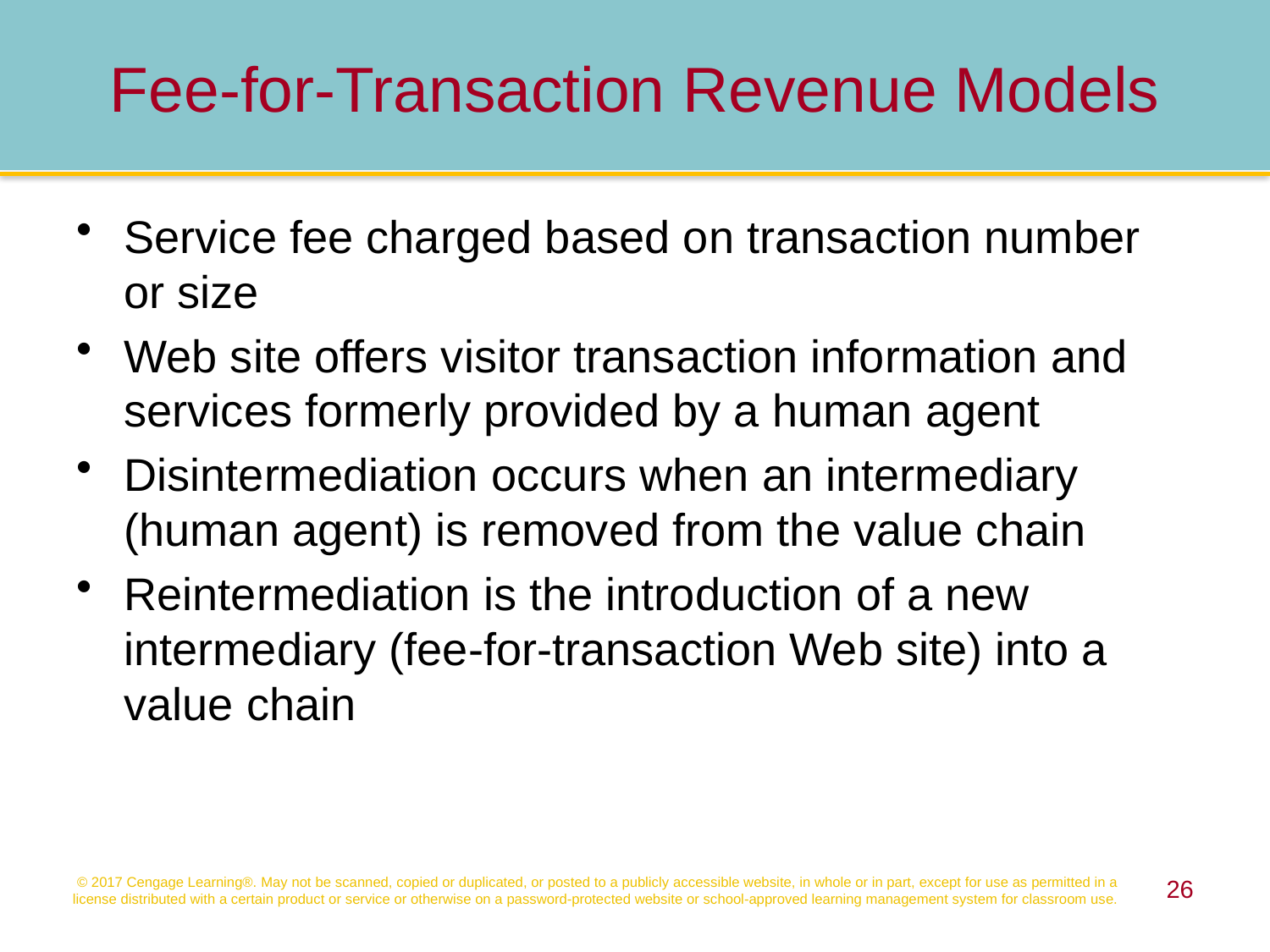

Fee-for-Transaction Revenue Models
Service fee charged based on transaction number or size
Web site offers visitor transaction information and  services formerly provided by a human agent
Disintermediation occurs when an intermediary (human agent) is removed from the value chain
Reintermediation is the introduction of a new intermediary (fee-for-transaction Web site) into a value chain
© 2017 Cengage Learning®. May not be scanned, copied or duplicated, or posted to a publicly accessible website, in whole or in part, except for use as permitted in a license distributed with a certain product or service or otherwise on a password-protected website or school-approved learning management system for classroom use.
26